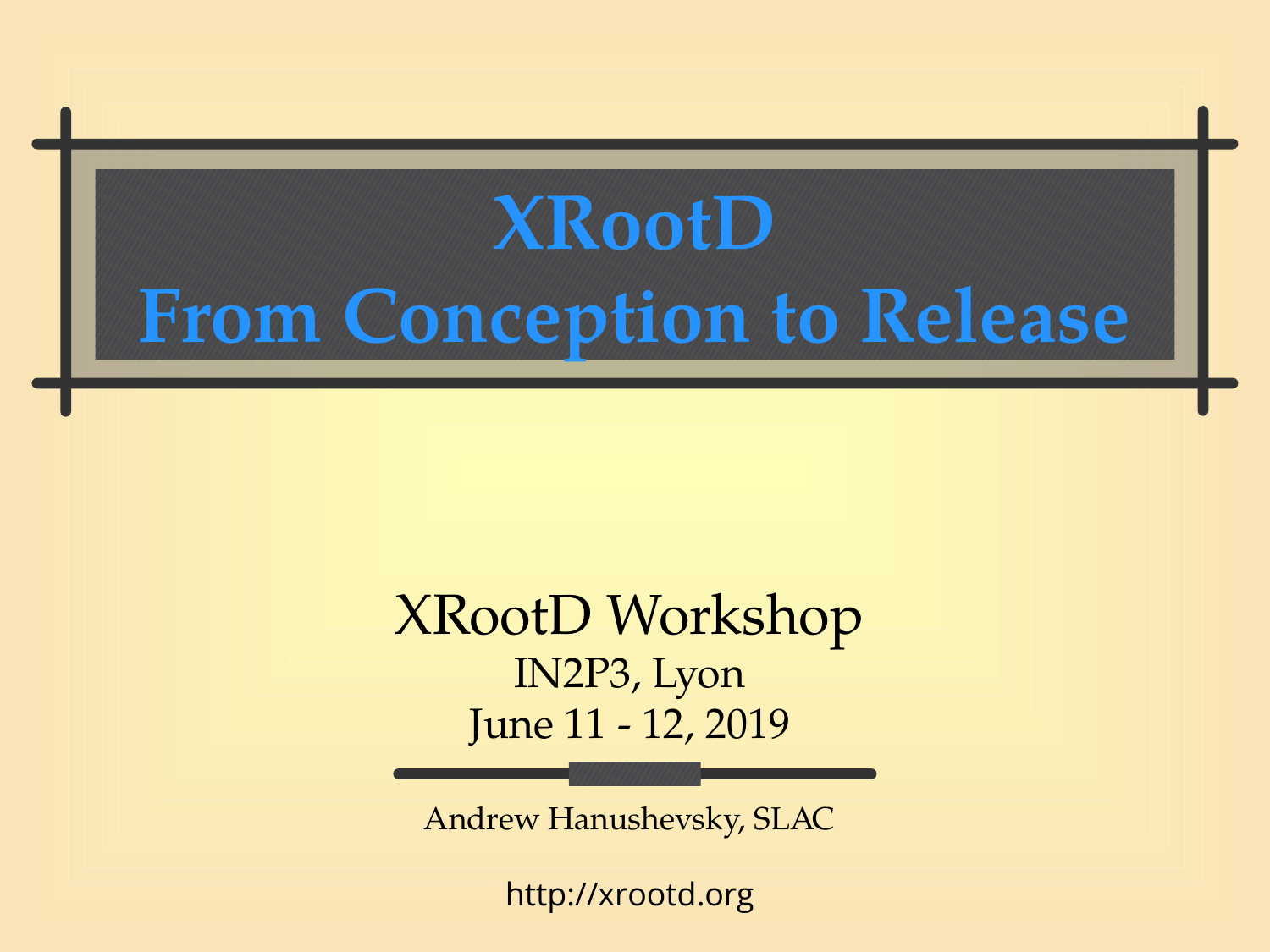

# XRootD From Conception to Release
XRootD Workshop
IN2P3, Lyon
June 11 - 12, 2019

Andrew Hanushevsky, SLAC

http://xrootd.org